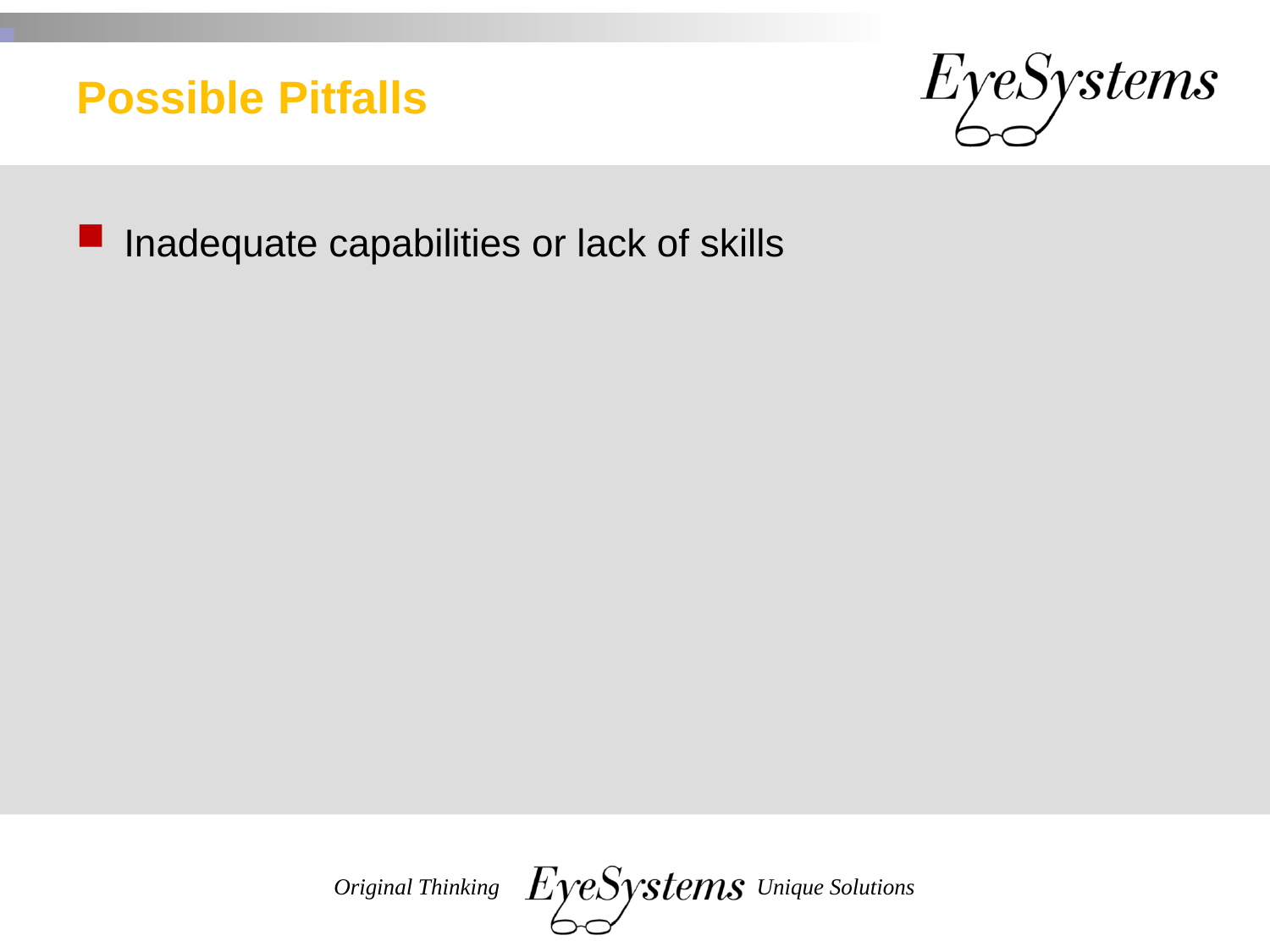

# Possible Pitfalls
Inadequate capabilities or lack of skills